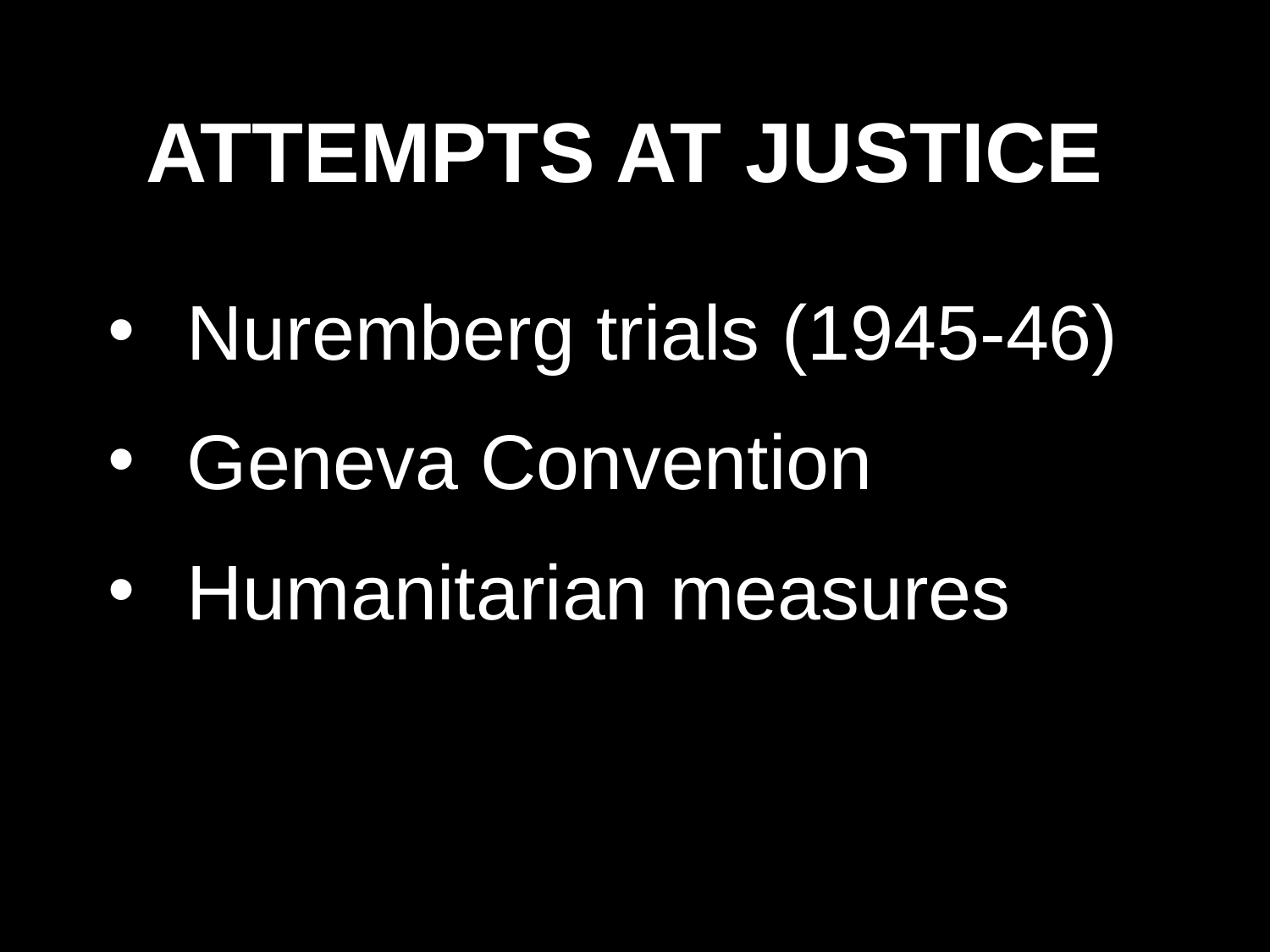

# ATTEMPTS AT JUSTICE
Nuremberg trials (1945-46)
Geneva Convention
Humanitarian measures